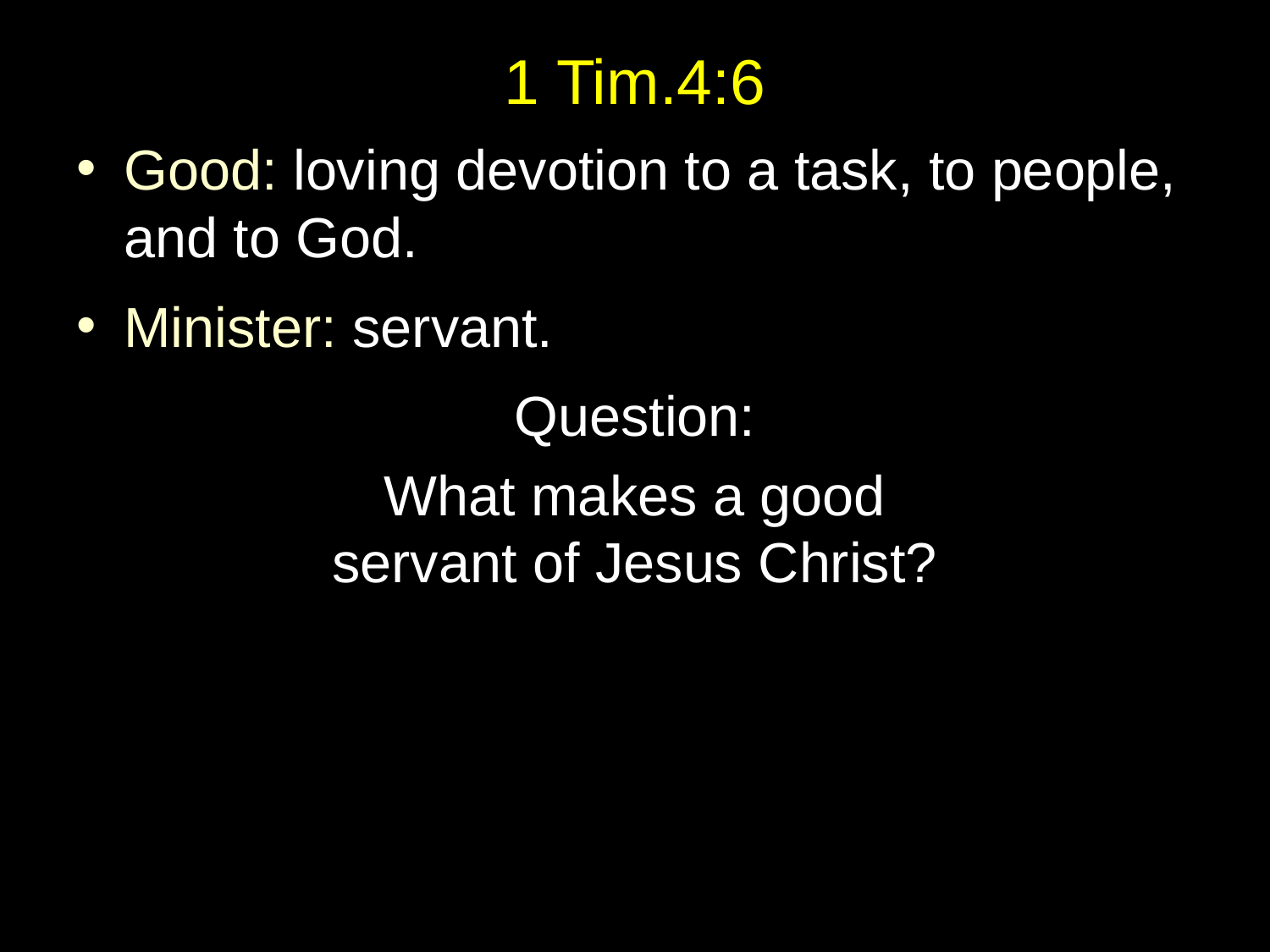

# 1 Tim.4:6
Good: loving devotion to a task, to people, and to God.
Minister: servant.
Question:
What makes a good
servant of Jesus Christ?